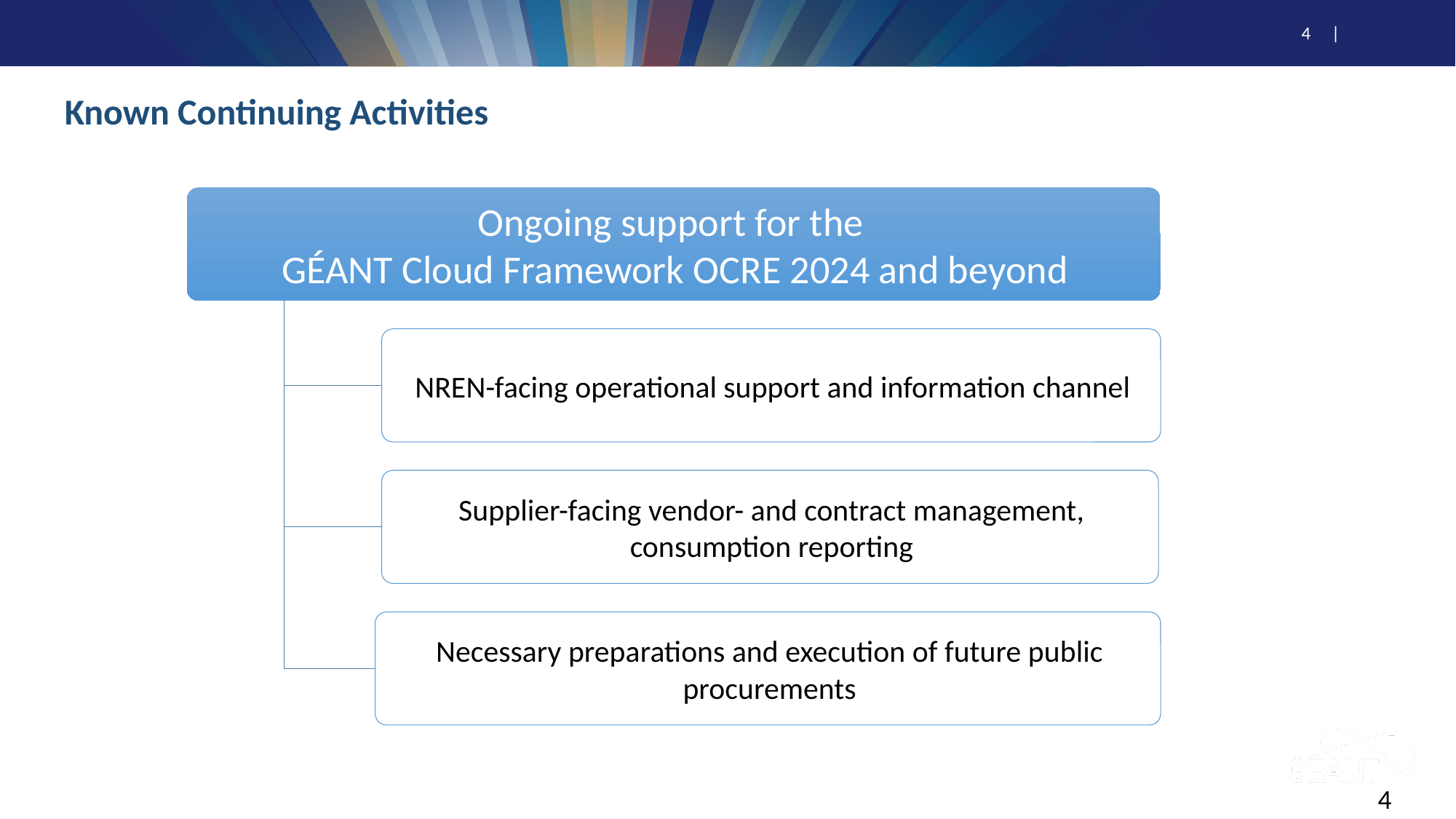

# Known Continuing Activities
Ongoing support for the
GÉANT Cloud Framework OCRE 2024 and beyond
NREN-facing operational support and information channel
Supplier-facing vendor- and contract management, consumption reporting
Necessary preparations and execution of future public procurements
4